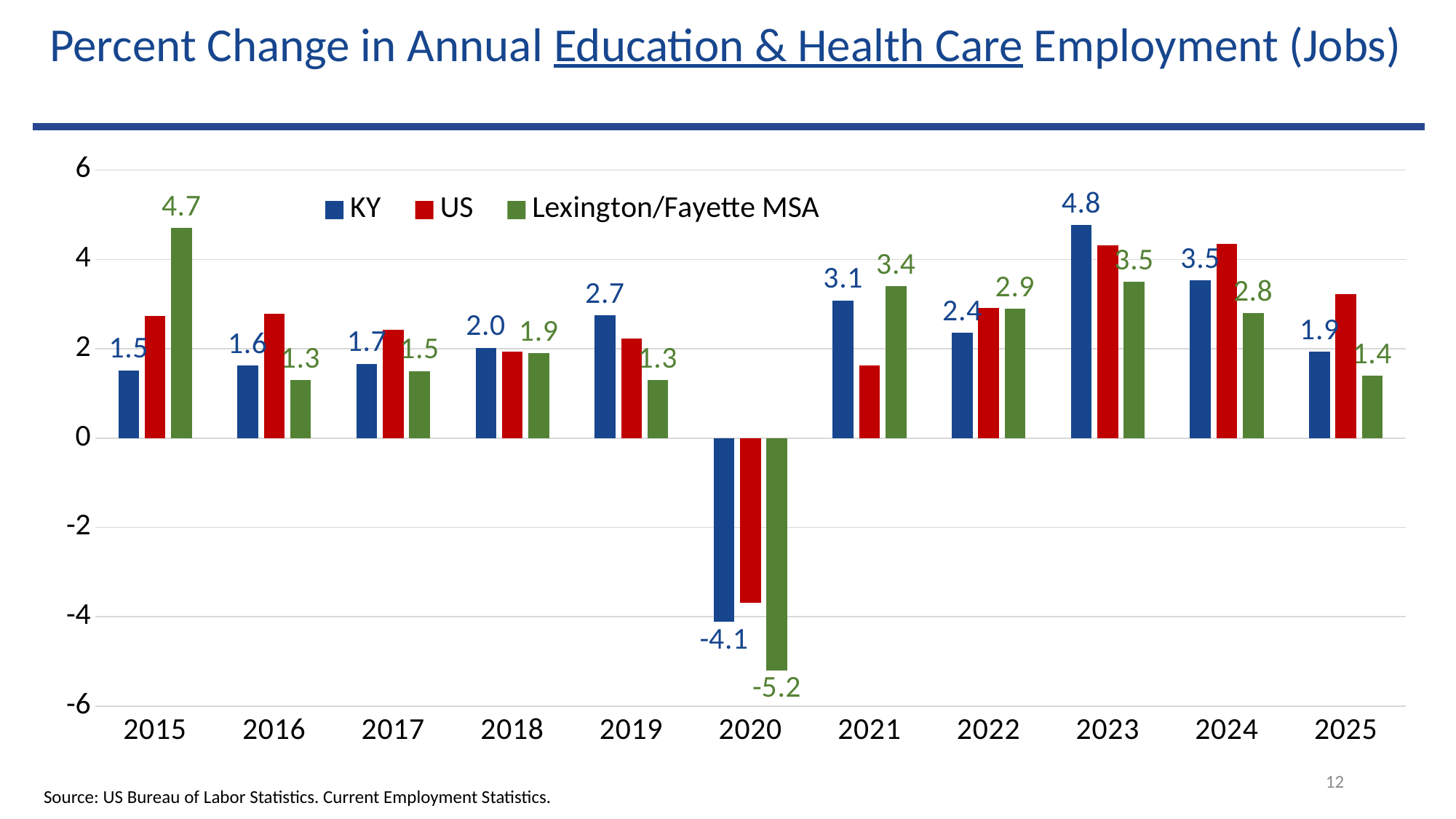

Percent Change in Annual Education & Health Care Employment (Jobs)

### Chart

| Category | KY | US | Lexington/Fayette MSA |
|---|---|---|---|
| 2015 | 1.519133 | 2.734124 | 4.7 |
| 2016 | 1.628994 | 2.784704 | 1.3 |
| 2017 | 1.66501 | 2.429867 | 1.5 |
| 2018 | 2.025788 | 1.928398 | 1.9 |
| 2019 | 2.746249 | 2.230386 | 1.3 |
| 2020 | -4.109828 | -3.694034 | -5.2 |
| 2021 | 3.085294 | 1.625466 | 3.4 |
| 2022 | 2.356029 | 2.913857 | 2.9 |
| 2023 | 4.764923 | 4.319108 | 3.5 |
| 2024 | 3.528021 | 4.340177 | 2.8 |
| 2025 | 1.928338 | 3.218429 | 1.4 |
12
Source: US Bureau of Labor Statistics. Current Employment Statistics.